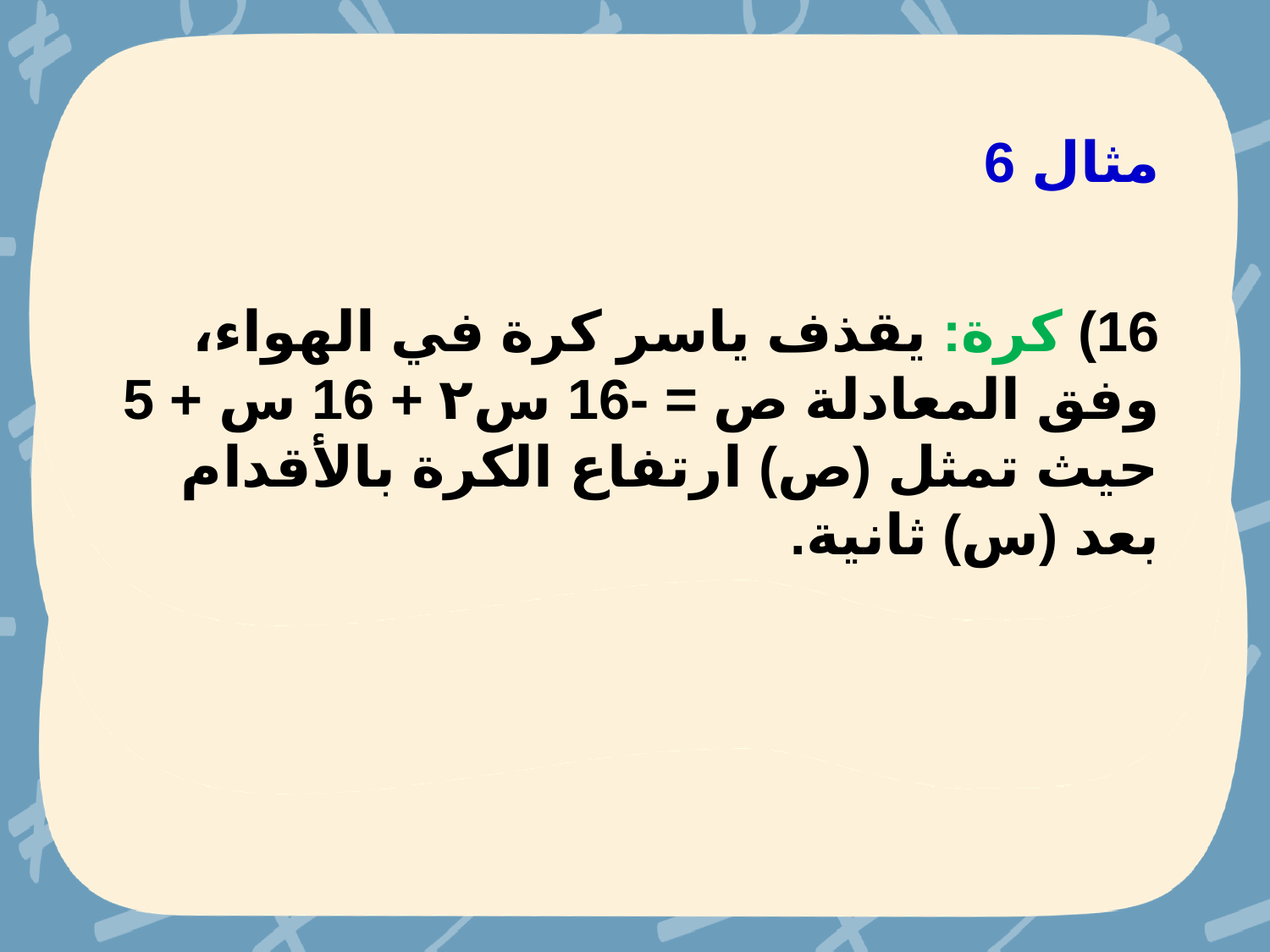

مثال 6

16) كرة: يقذف ياسر كرة في الهواء، وفق المعادلة ص = -16 س۲ + 16 س + 5 حيث تمثل (ص) ارتفاع الكرة بالأقدام بعد (س) ثانية.